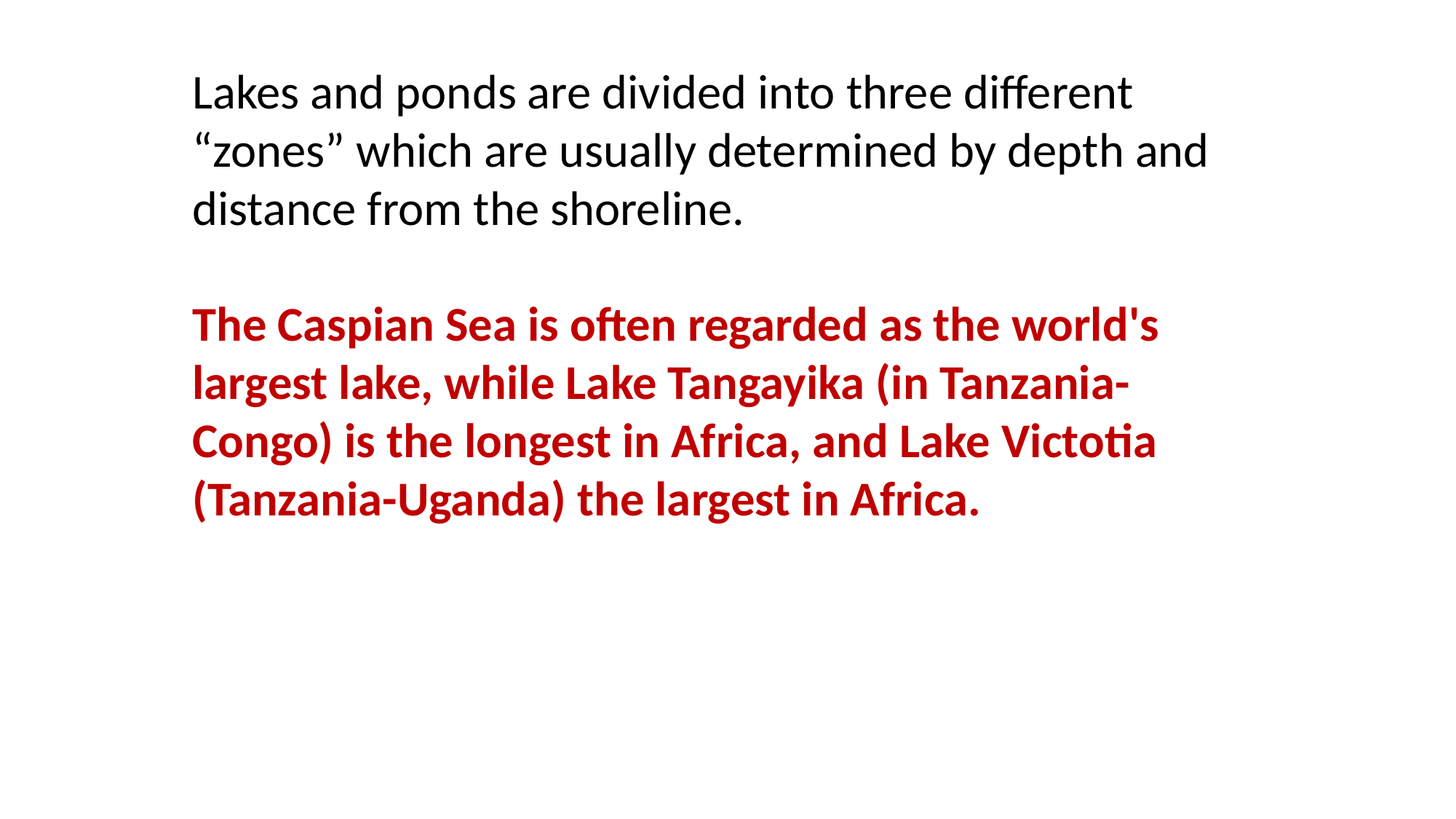

Lakes and ponds are divided into three different “zones” which are usually determined by depth and distance from the shoreline.

The Caspian Sea is often regarded as the world's largest lake, while Lake Tangayika (in Tanzania-Congo) is the longest in Africa, and Lake Victotia (Tanzania-Uganda) the largest in Africa.